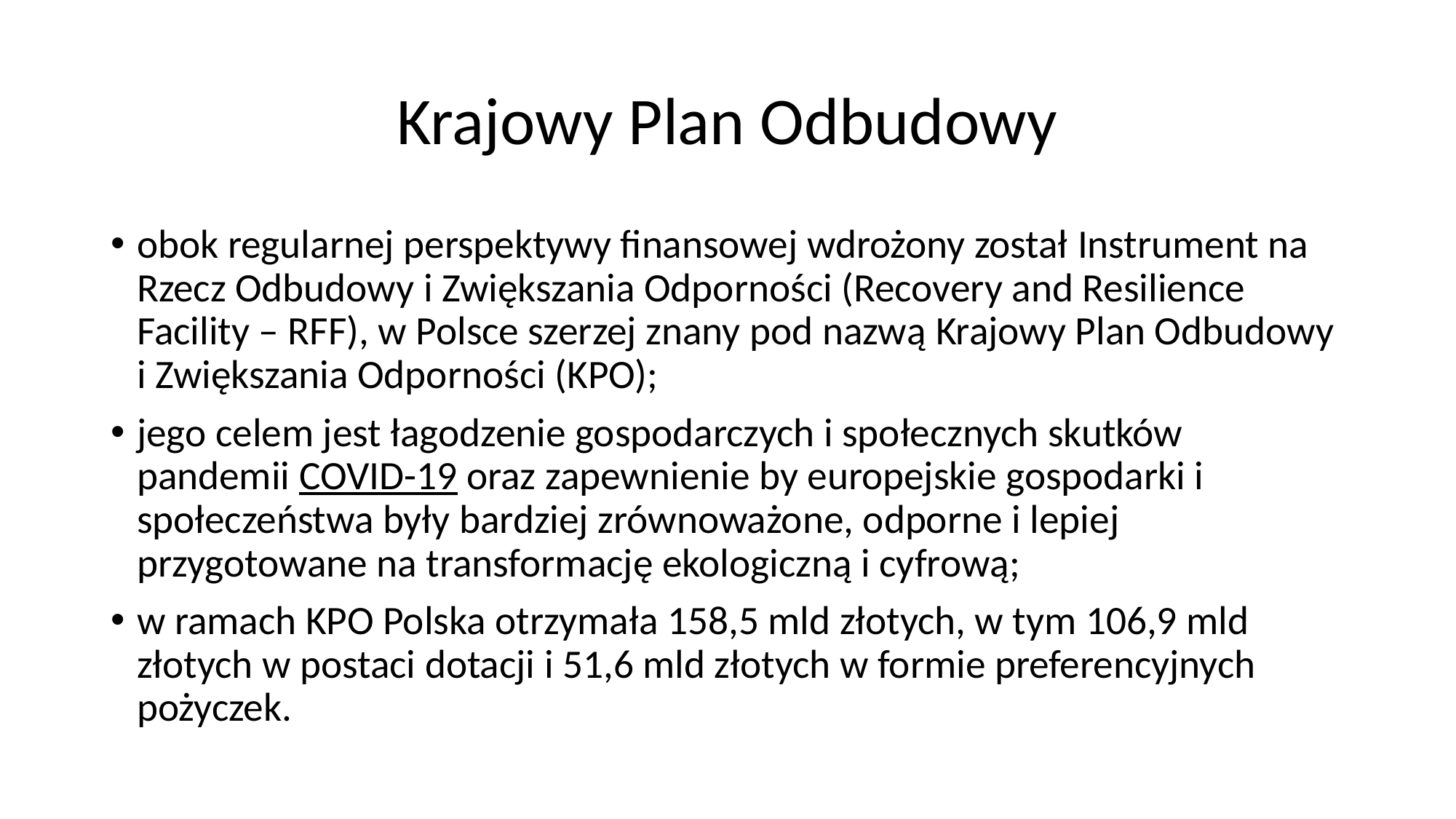

# Krajowy Plan Odbudowy
obok regularnej perspektywy finansowej wdrożony został Instrument na Rzecz Odbudowy i Zwiększania Odporności (Recovery and Resilience Facility – RFF), w Polsce szerzej znany pod nazwą Krajowy Plan Odbudowy i Zwiększania Odporności (KPO);
jego celem jest łagodzenie gospodarczych i społecznych skutków pandemii COVID-19 oraz zapewnienie by europejskie gospodarki i społeczeństwa były bardziej zrównoważone, odporne i lepiej przygotowane na transformację ekologiczną i cyfrową;
w ramach KPO Polska otrzymała 158,5 mld złotych, w tym 106,9 mld złotych w postaci dotacji i 51,6 mld złotych w formie preferencyjnych pożyczek.